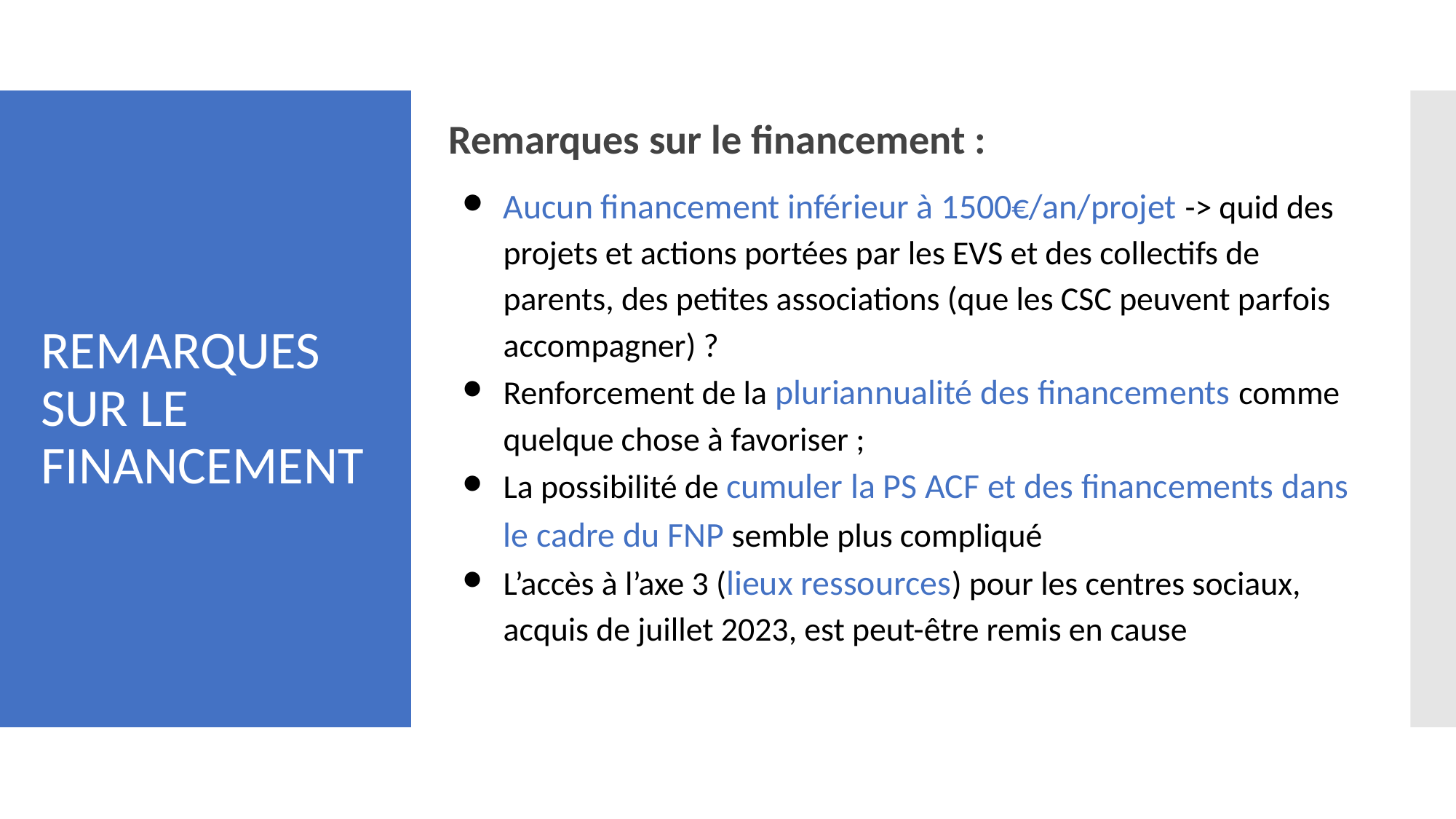

Remarques sur le financement :
Aucun financement inférieur à 1500€/an/projet -> quid des projets et actions portées par les EVS et des collectifs de parents, des petites associations (que les CSC peuvent parfois accompagner) ?
Renforcement de la pluriannualité des financements comme quelque chose à favoriser ;
La possibilité de cumuler la PS ACF et des financements dans le cadre du FNP semble plus compliqué
L’accès à l’axe 3 (lieux ressources) pour les centres sociaux, acquis de juillet 2023, est peut-être remis en cause

# REMARQUES SUR LE FINANCEMENT